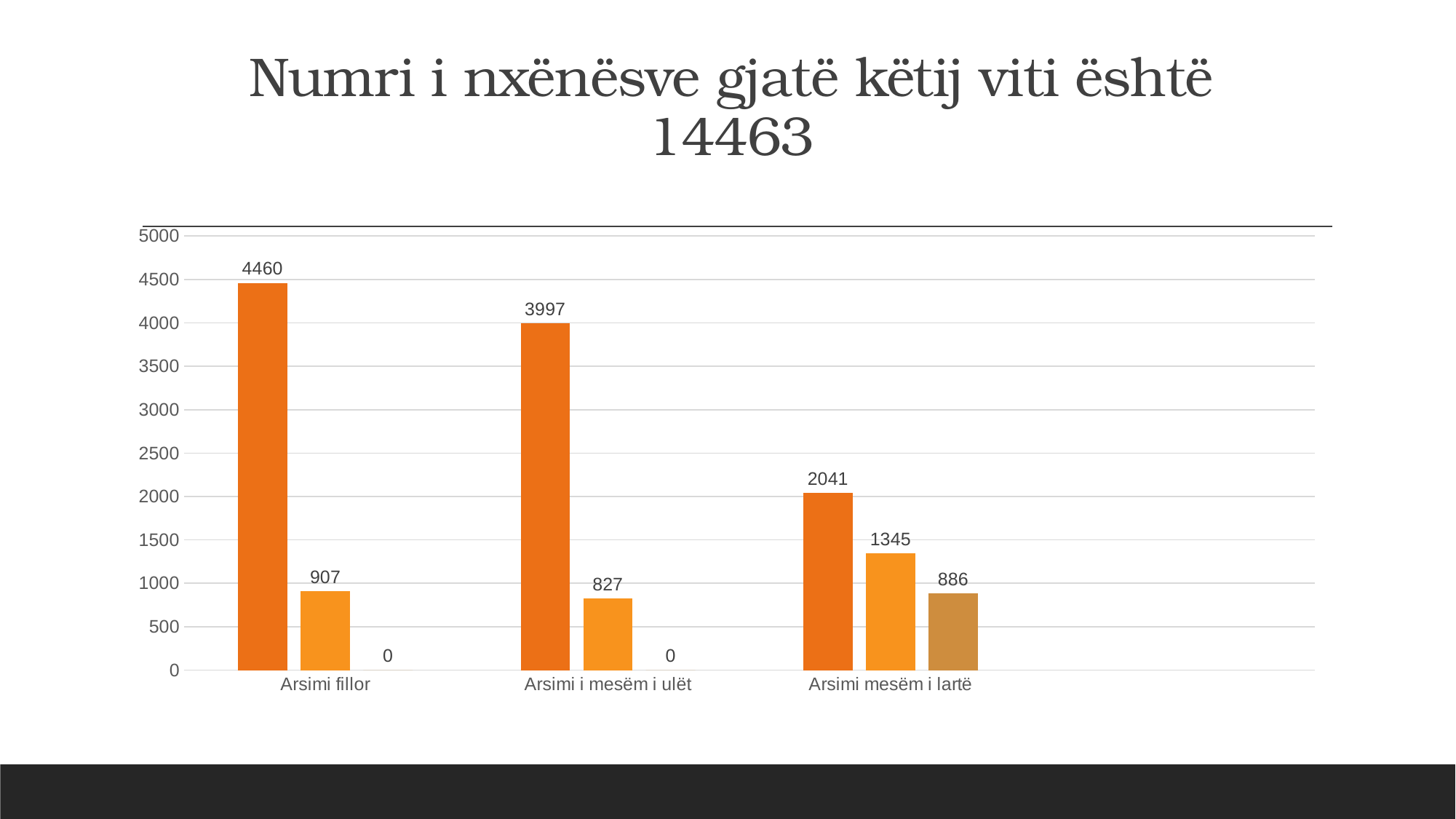

# Numri i nxënësve gjatë këtij viti është 14463

### Chart

| Category | Series 1 | Series 2 | Series 3 |
|---|---|---|---|
| Arsimi fillor | 4460.0 | 907.0 | 0.0 |
| Arsimi i mesëm i ulët | 3997.0 | 827.0 | 0.0 |
| Arsimi mesëm i lartë | 2041.0 | 1345.0 | 886.0 |